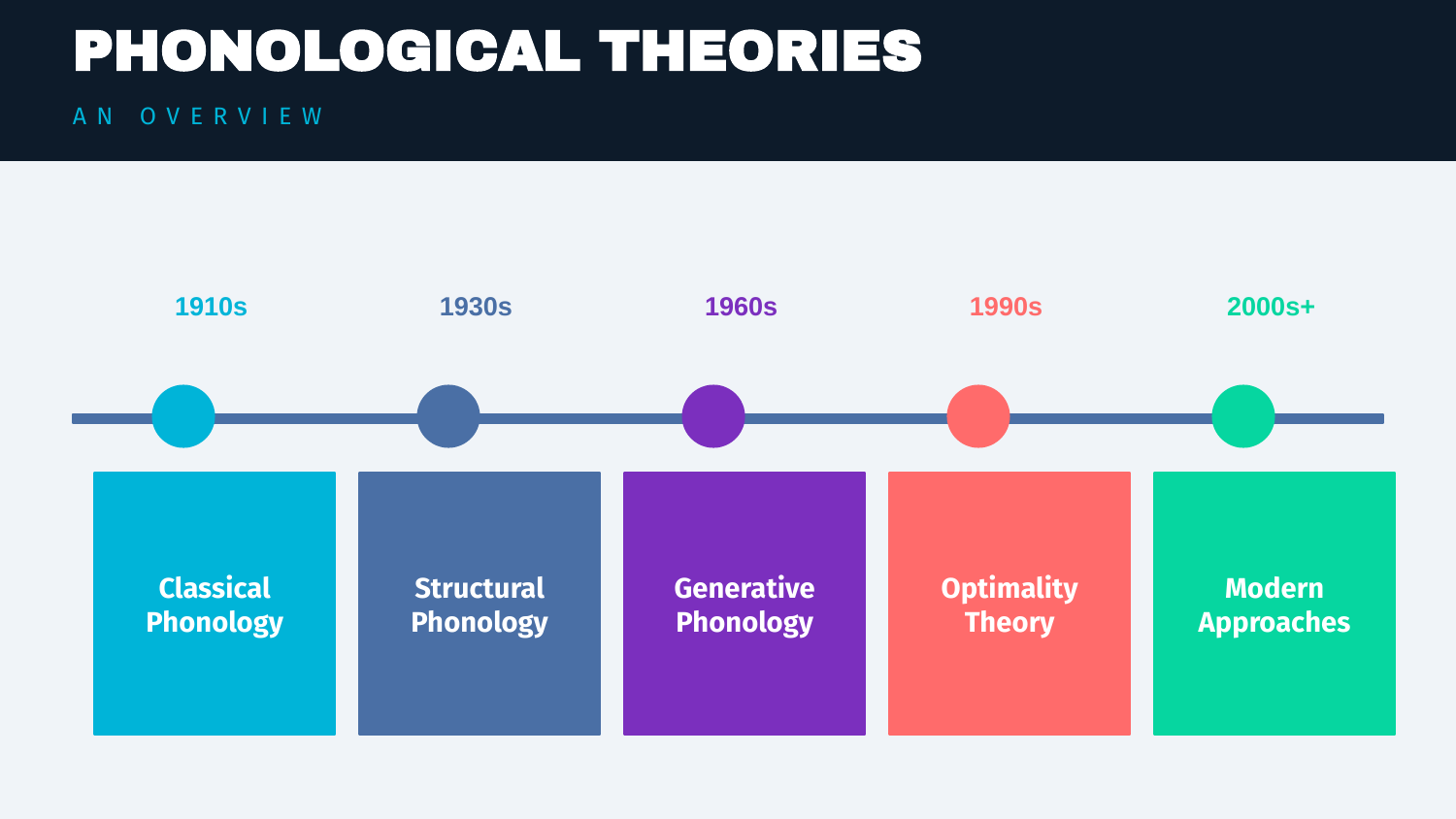

PHONOLOGICAL THEORIES
AN OVERVIEW
1910s
1930s
1960s
1990s
2000s+

Classical
Phonology
Structural
Phonology
Generative
Phonology
Optimality
Theory
Modern
Approaches